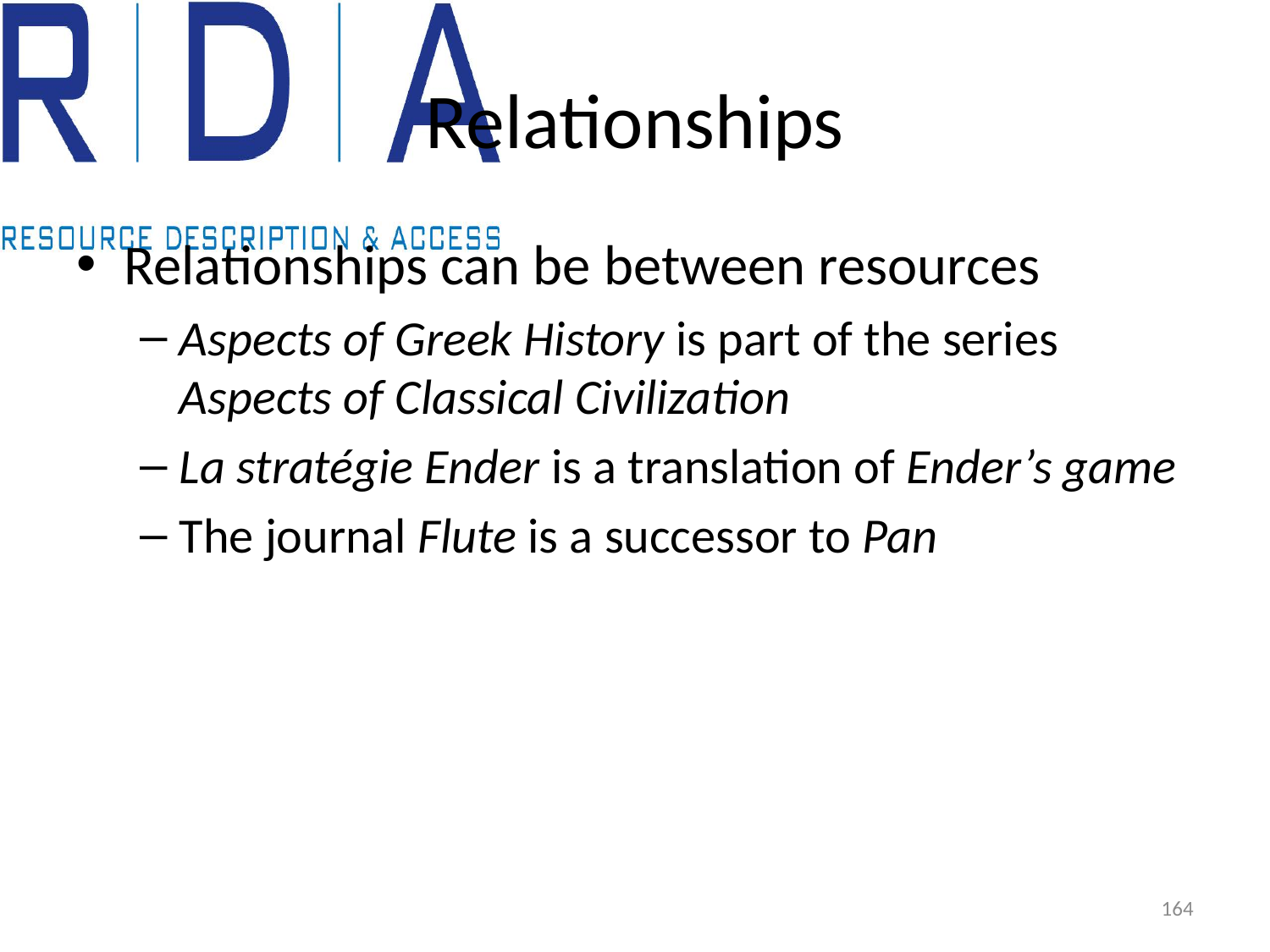

# Relationships
Relationships can be between resources
Aspects of Greek History is part of the series Aspects of Classical Civilization
La stratégie Ender is a translation of Ender’s game
The journal Flute is a successor to Pan
164